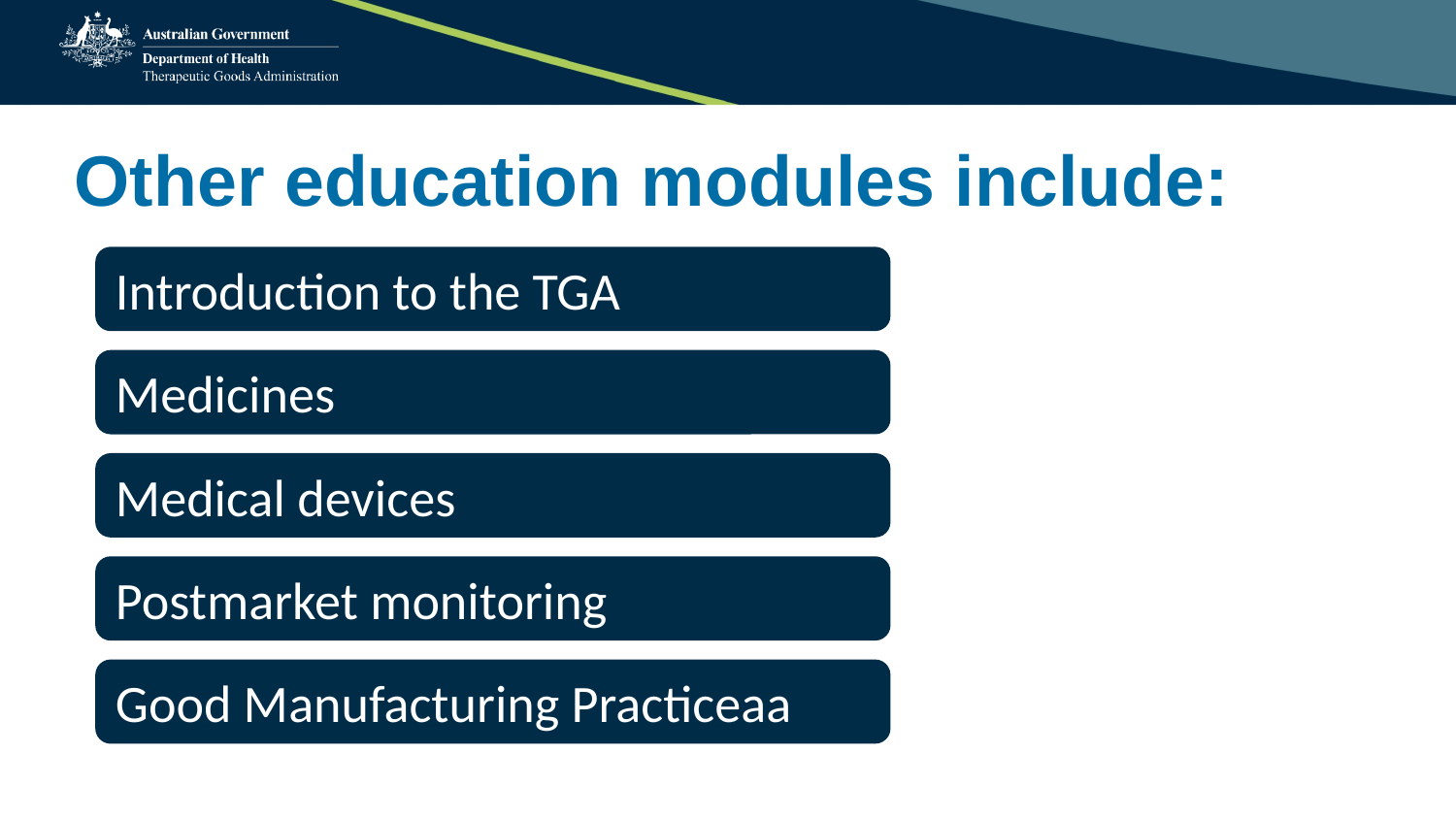

# Other education modules include:
Introduction to the TGA
Medicines
Medical devices
Postmarket monitoring
Good Manufacturing Practiceaa
20